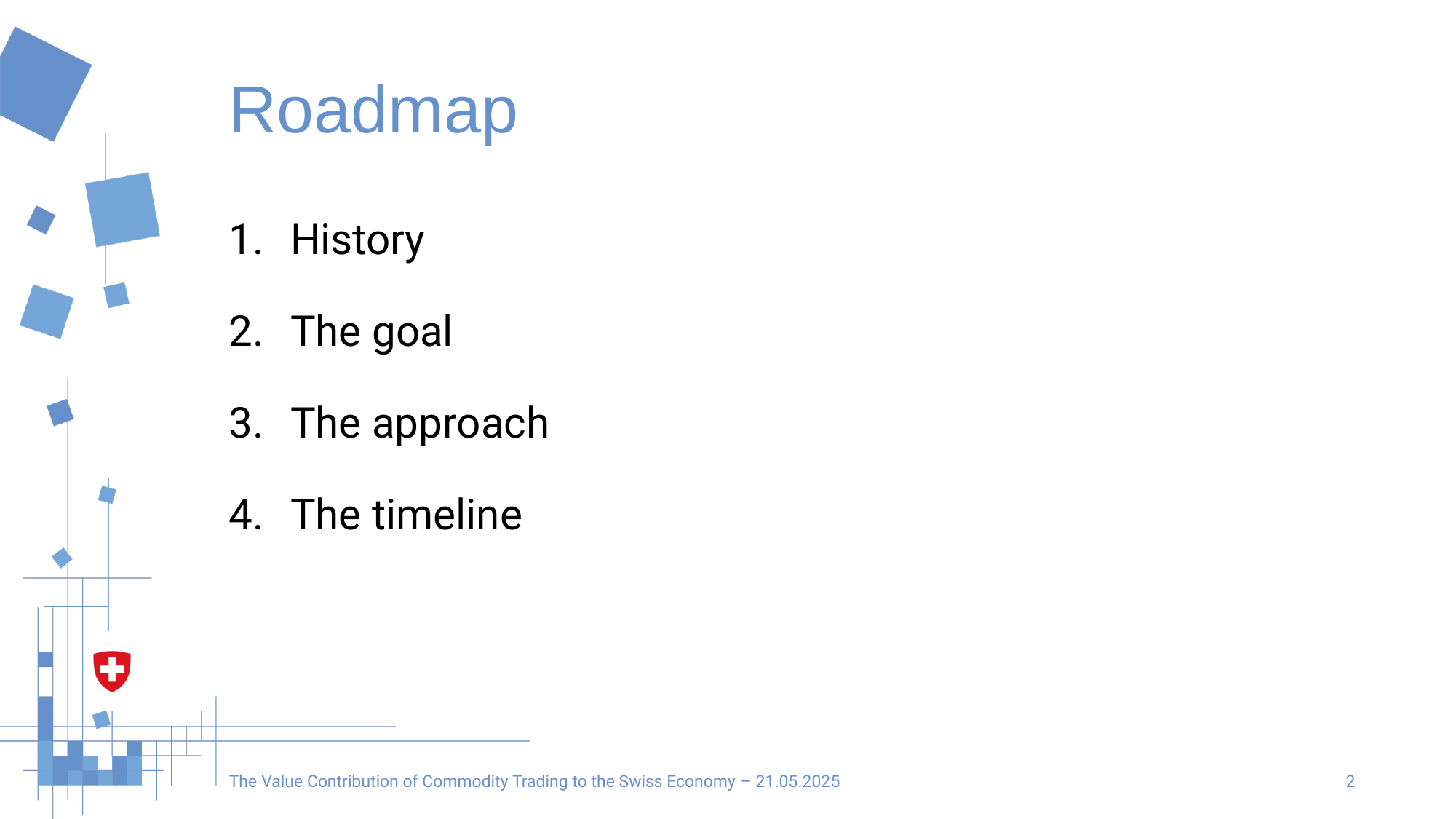

# Roadmap
History

The goal

The approach

The timeline

The Value Contribution of Commodity Trading to the Swiss Economy – 21.05.2025
2